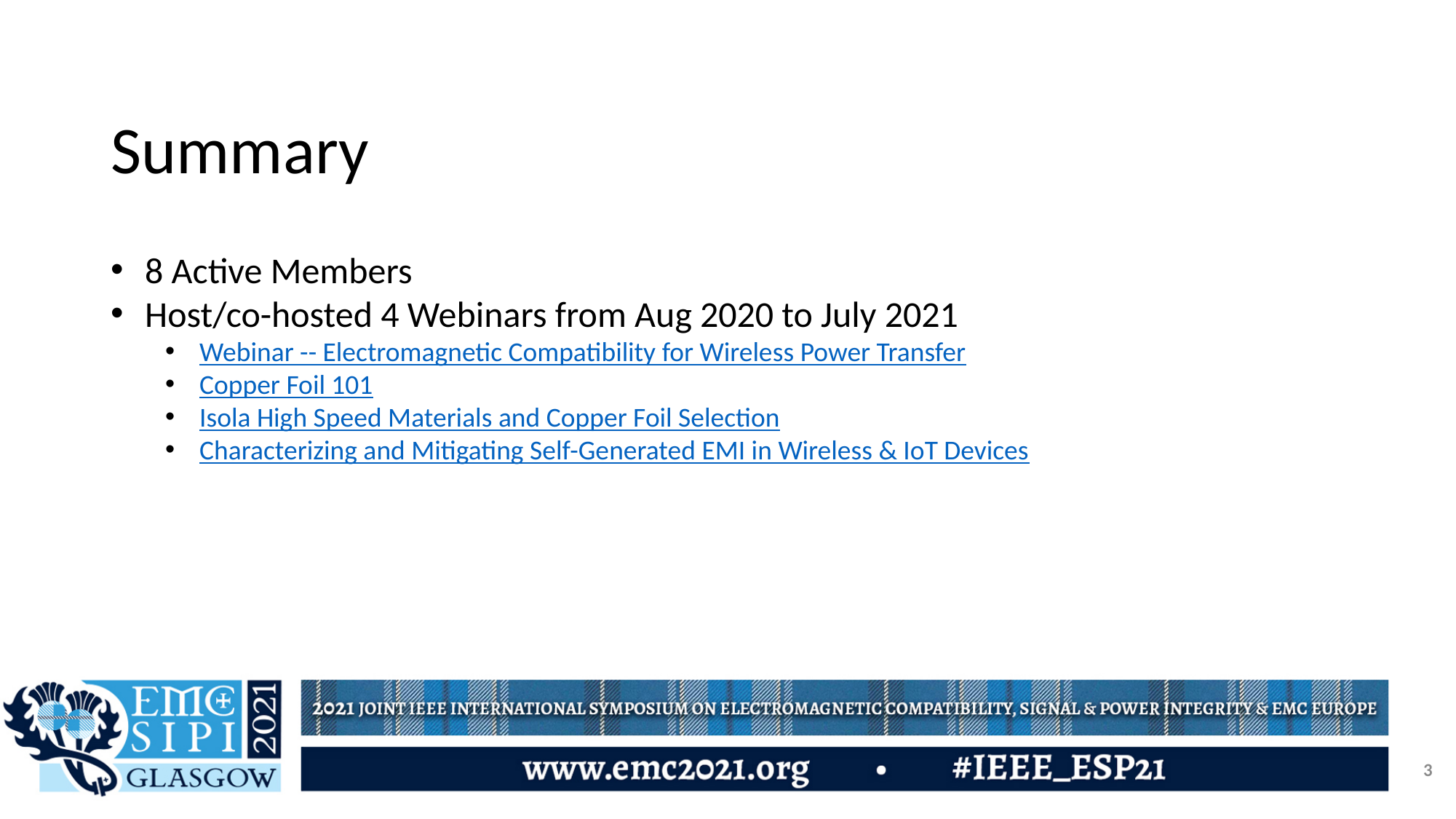

# Summary
8 Active Members
Host/co-hosted 4 Webinars from Aug 2020 to July 2021
Webinar -- Electromagnetic Compatibility for Wireless Power Transfer
Copper Foil 101
Isola High Speed Materials and Copper Foil Selection
Characterizing and Mitigating Self-Generated EMI in Wireless & IoT Devices

3